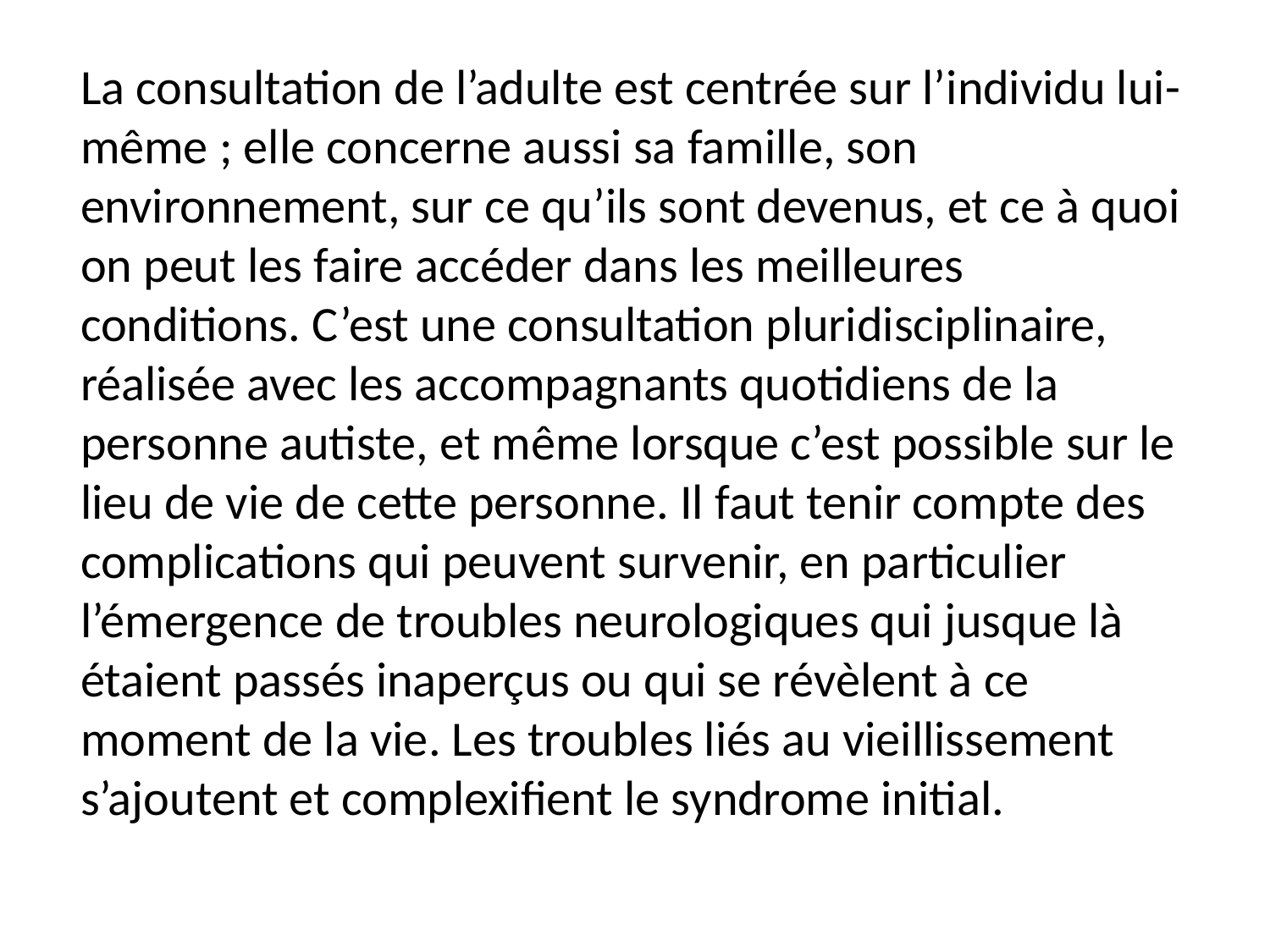

La consultation de l’adulte est centrée sur l’individu lui-même ; elle concerne aussi sa famille, son environnement, sur ce qu’ils sont devenus, et ce à quoi on peut les faire accéder dans les meilleures conditions. C’est une consultation pluridisciplinaire, réalisée avec les accompagnants quotidiens de la personne autiste, et même lorsque c’est possible sur le lieu de vie de cette personne. Il faut tenir compte des complications qui peuvent survenir, en particulier l’émergence de troubles neurologiques qui jusque là étaient passés inaperçus ou qui se révèlent à ce moment de la vie. Les troubles liés au vieillissement s’ajoutent et complexifient le syndrome initial.